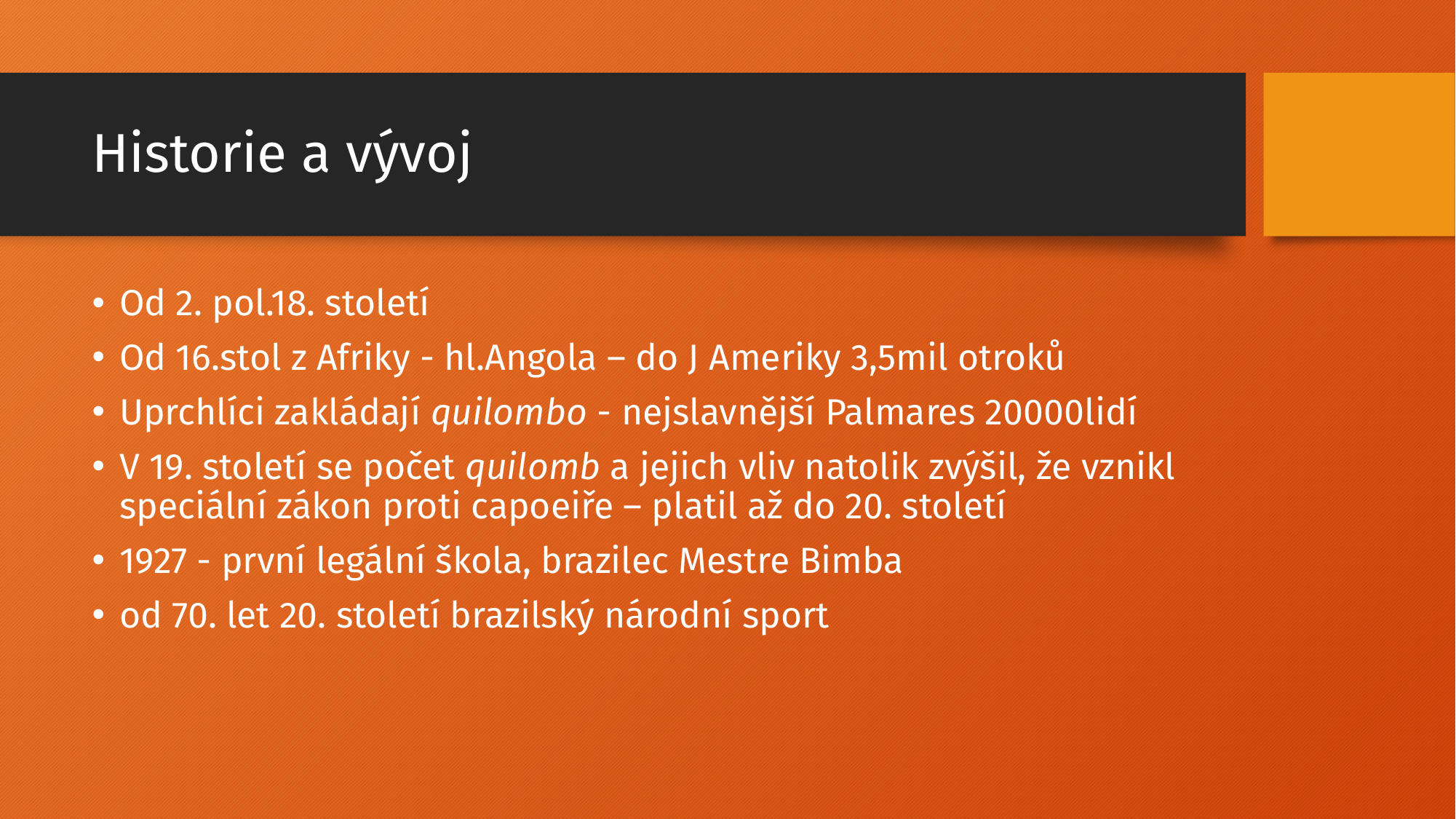

# Historie a vývoj
Od 2. pol.18. století
Od 16.stol z Afriky - hl.Angola – do J Ameriky 3,5mil otroků
Uprchlíci zakládají quilombo - nejslavnější Palmares 20000lidí
V 19. století se počet quilomb a jejich vliv natolik zvýšil, že vznikl speciální zákon proti capoeiře – platil až do 20. století
1927 - první legální škola, brazilec Mestre Bimba
od 70. let 20. století brazilský národní sport